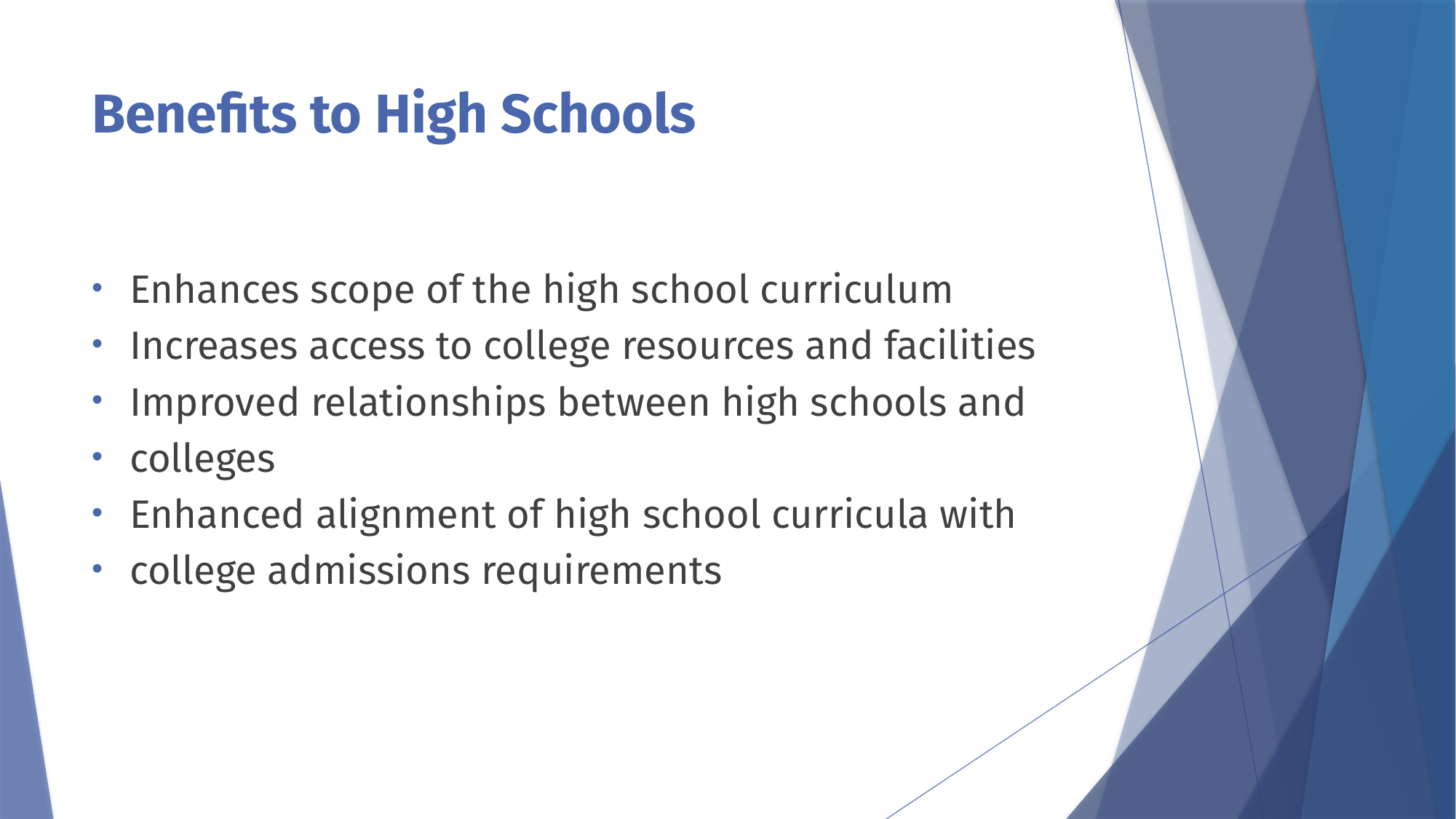

# Benefits to High Schools
Enhances scope of the high school curriculum
Increases access to college resources and facilities
Improved relationships between high schools and
colleges
Enhanced alignment of high school curricula with
college admissions requirements